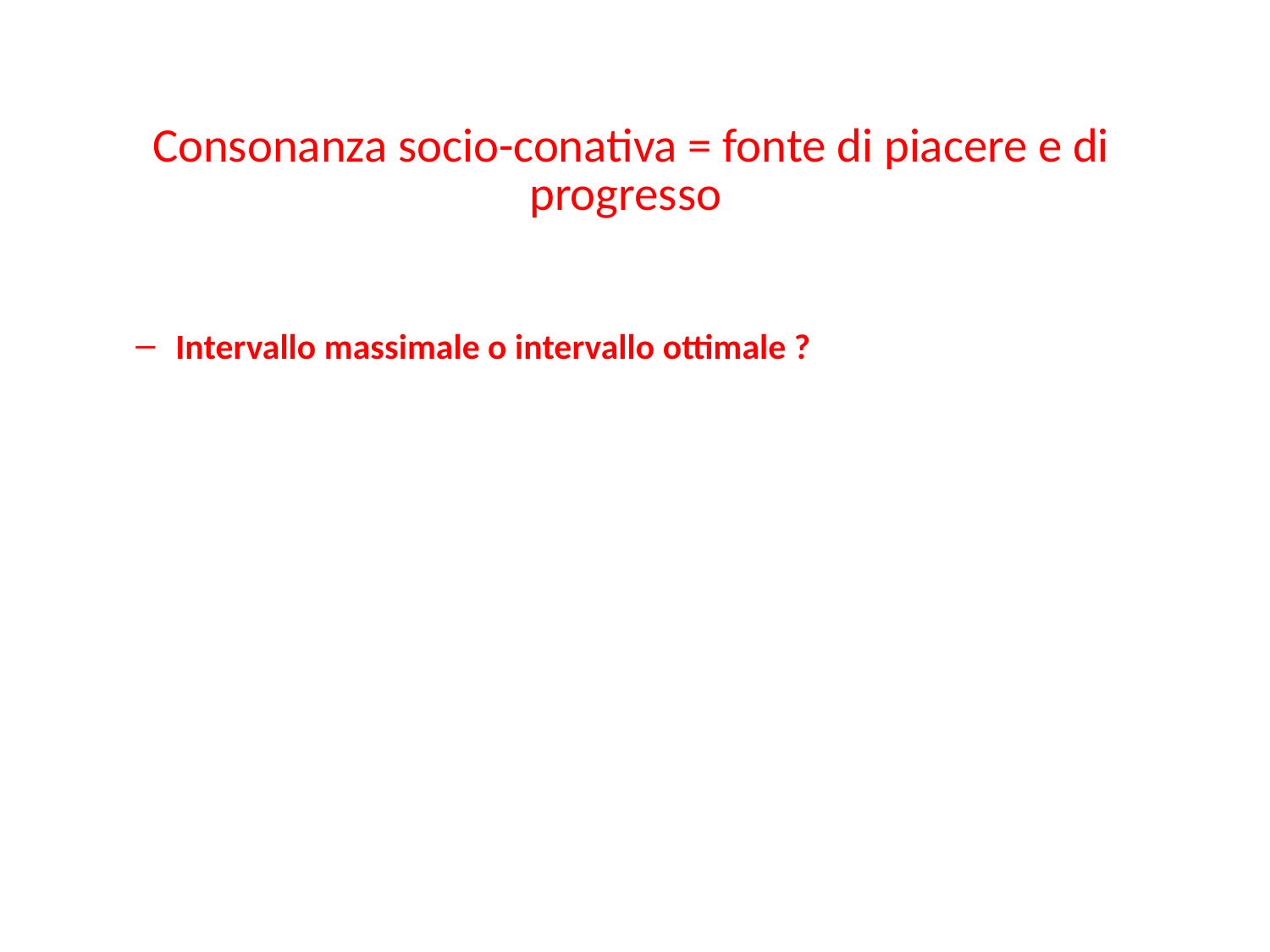

# Consonanza socio-conativa = fonte di piacere e di progresso
Intervallo massimale o intervallo ottimale ?